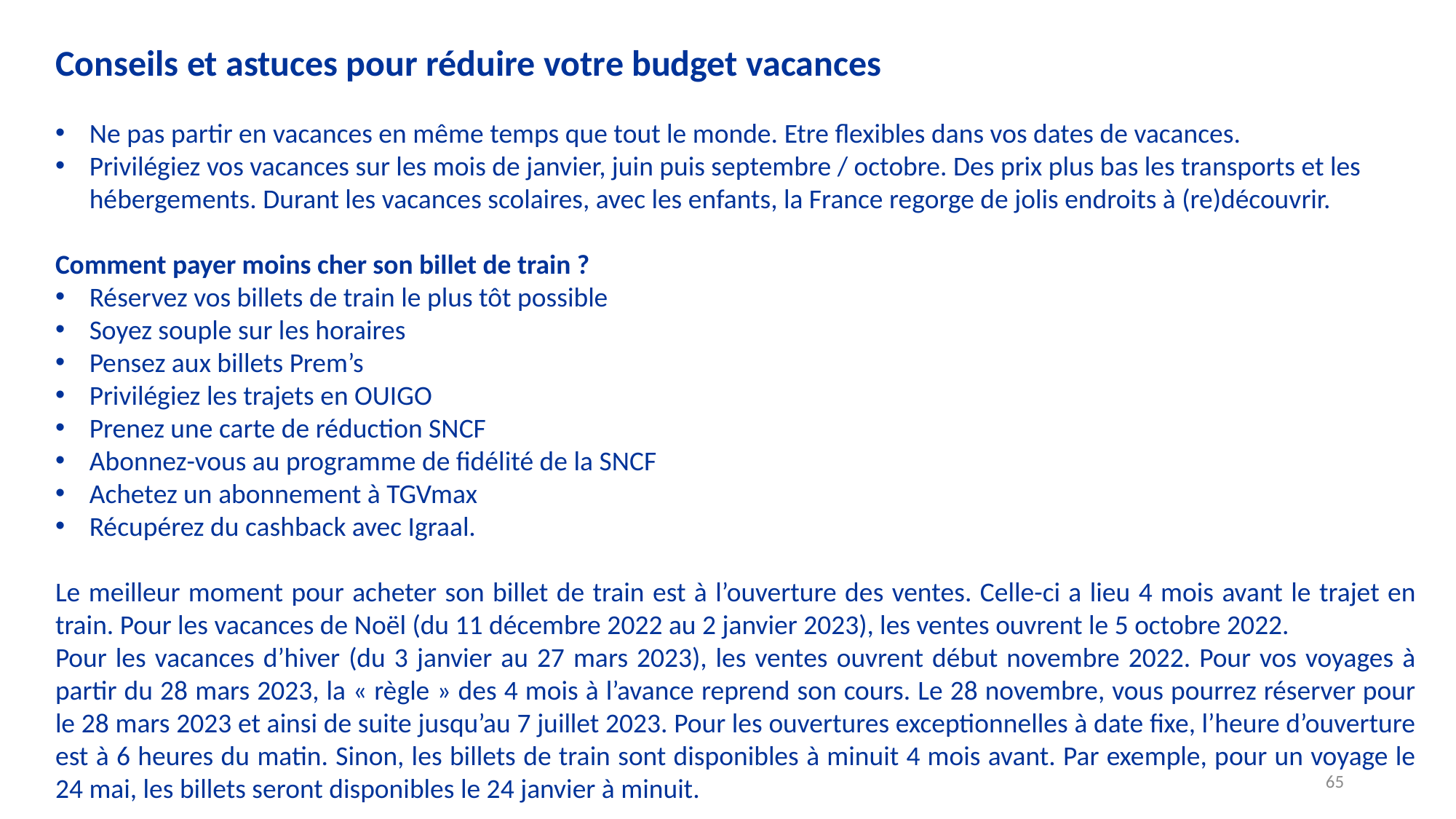

Conseils et astuces pour réduire votre budget vacances

Ne pas partir en vacances en même temps que tout le monde. Etre flexibles dans vos dates de vacances.
Privilégiez vos vacances sur les mois de janvier, juin puis septembre / octobre. Des prix plus bas les transports et les hébergements. Durant les vacances scolaires, avec les enfants, la France regorge de jolis endroits à (re)découvrir.

Comment payer moins cher son billet de train ?
Réservez vos billets de train le plus tôt possible
Soyez souple sur les horaires
Pensez aux billets Prem’s
Privilégiez les trajets en OUIGO
Prenez une carte de réduction SNCF
Abonnez-vous au programme de fidélité de la SNCF
Achetez un abonnement à TGVmax
Récupérez du cashback avec Igraal.

Le meilleur moment pour acheter son billet de train est à l’ouverture des ventes. Celle-ci a lieu 4 mois avant le trajet en train. Pour les vacances de Noël (du 11 décembre 2022 au 2 janvier 2023), les ventes ouvrent le 5 octobre 2022.
Pour les vacances d’hiver (du 3 janvier au 27 mars 2023), les ventes ouvrent début novembre 2022. Pour vos voyages à partir du 28 mars 2023, la « règle » des 4 mois à l’avance reprend son cours. Le 28 novembre, vous pourrez réserver pour le 28 mars 2023 et ainsi de suite jusqu’au 7 juillet 2023. Pour les ouvertures exceptionnelles à date fixe, l’heure d’ouverture est à 6 heures du matin. Sinon, les billets de train sont disponibles à minuit 4 mois avant. Par exemple, pour un voyage le 24 mai, les billets seront disponibles le 24 janvier à minuit.
65